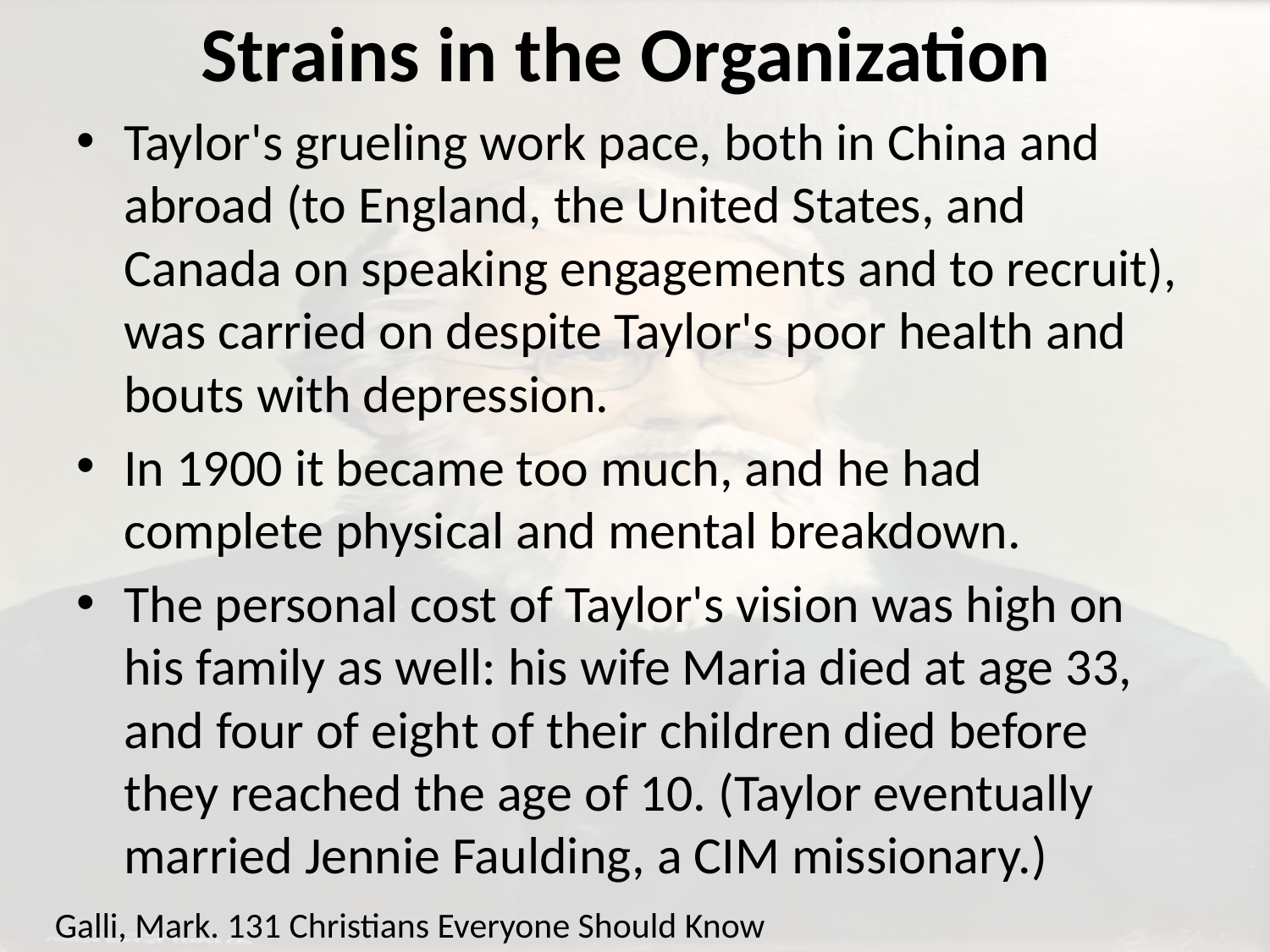

# Strains in the Organization
Taylor's grueling work pace, both in China and abroad (to England, the United States, and Canada on speaking engagements and to recruit), was carried on despite Taylor's poor health and bouts with depression.
In 1900 it became too much, and he had complete physical and mental breakdown.
The personal cost of Taylor's vision was high on his family as well: his wife Maria died at age 33, and four of eight of their children died before they reached the age of 10. (Taylor eventually married Jennie Faulding, a CIM missionary.)
Galli, Mark. 131 Christians Everyone Should Know